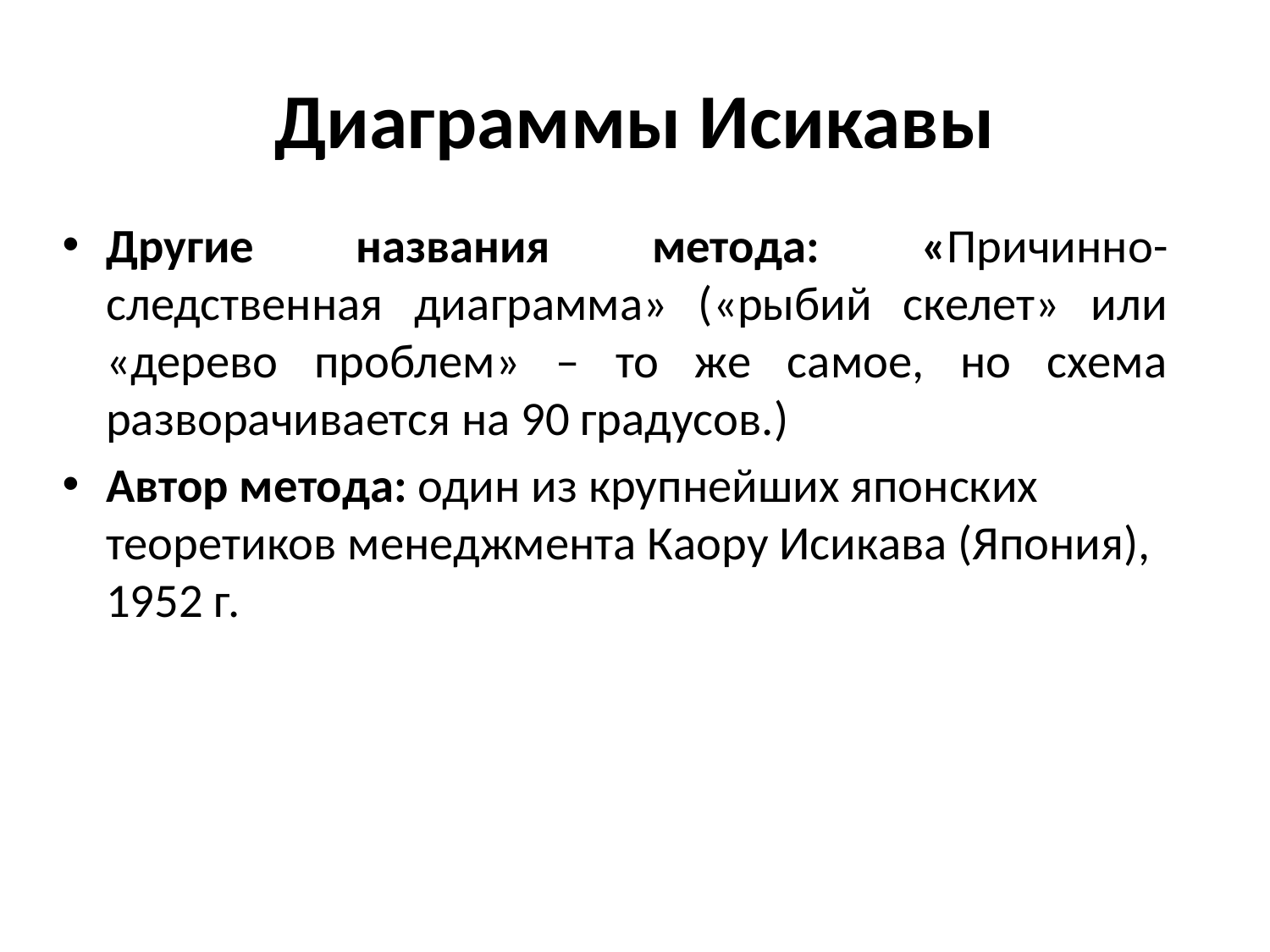

# Диаграммы Исикавы
Другие названия метода: «Причинно-следственная диаграмма» («рыбий скелет» или «дерево проблем» – то же самое, но схема разворачивается на 90 градусов.)
Автор метода: один из крупнейших японских теоретиков менеджмента Каору Исикава (Япония), 1952 г.